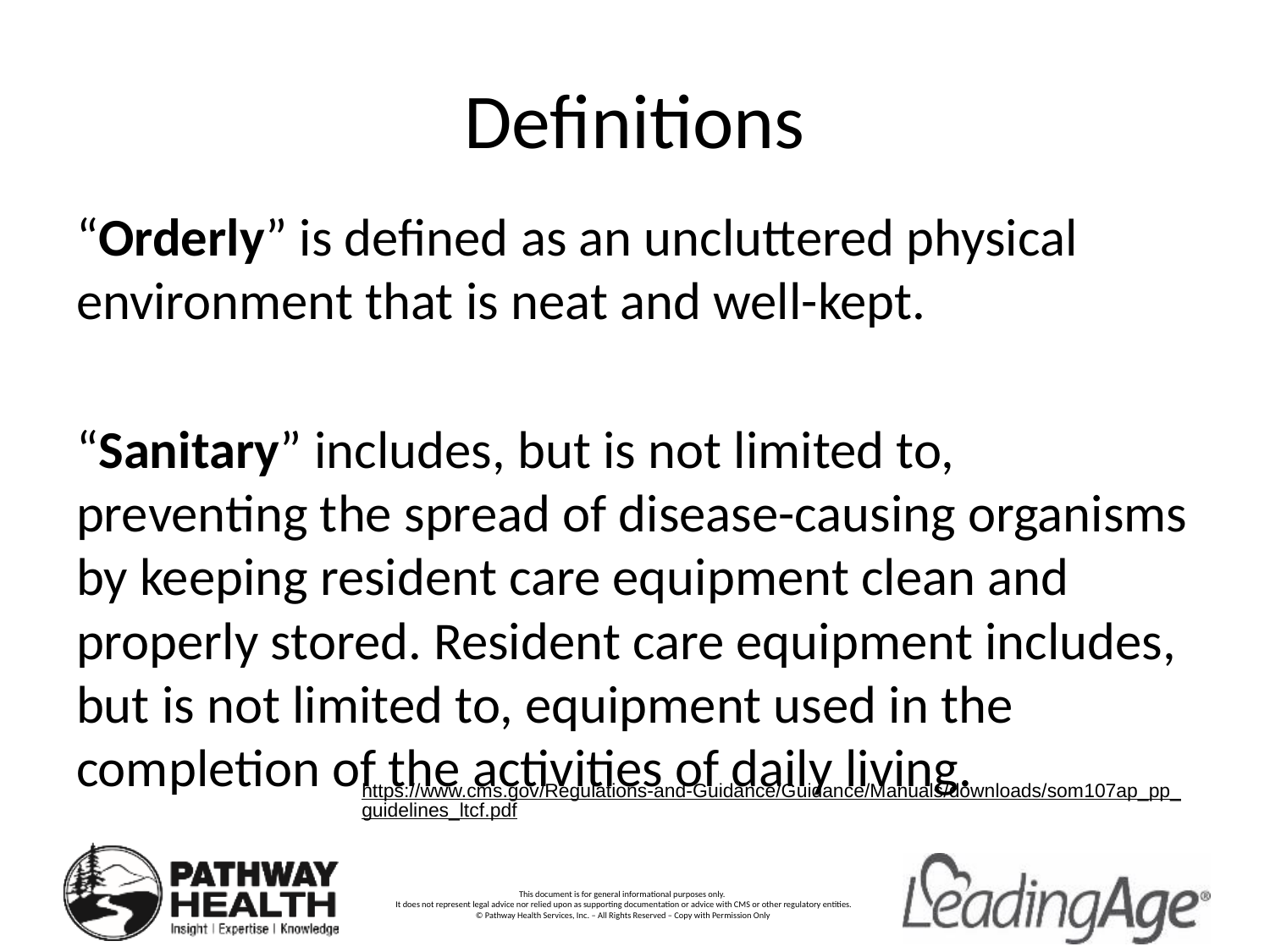

# Definitions
“Orderly” is defined as an uncluttered physical environment that is neat and well-kept.

“Sanitary” includes, but is not limited to, preventing the spread of disease-causing organisms by keeping resident care equipment clean and properly stored. Resident care equipment includes, but is not limited to, equipment used in the completion of the activities of daily living.

https://www.cms.gov/Regulations-and-Guidance/Guidance/Manuals/downloads/som107ap_pp_guidelines_ltcf.pdf